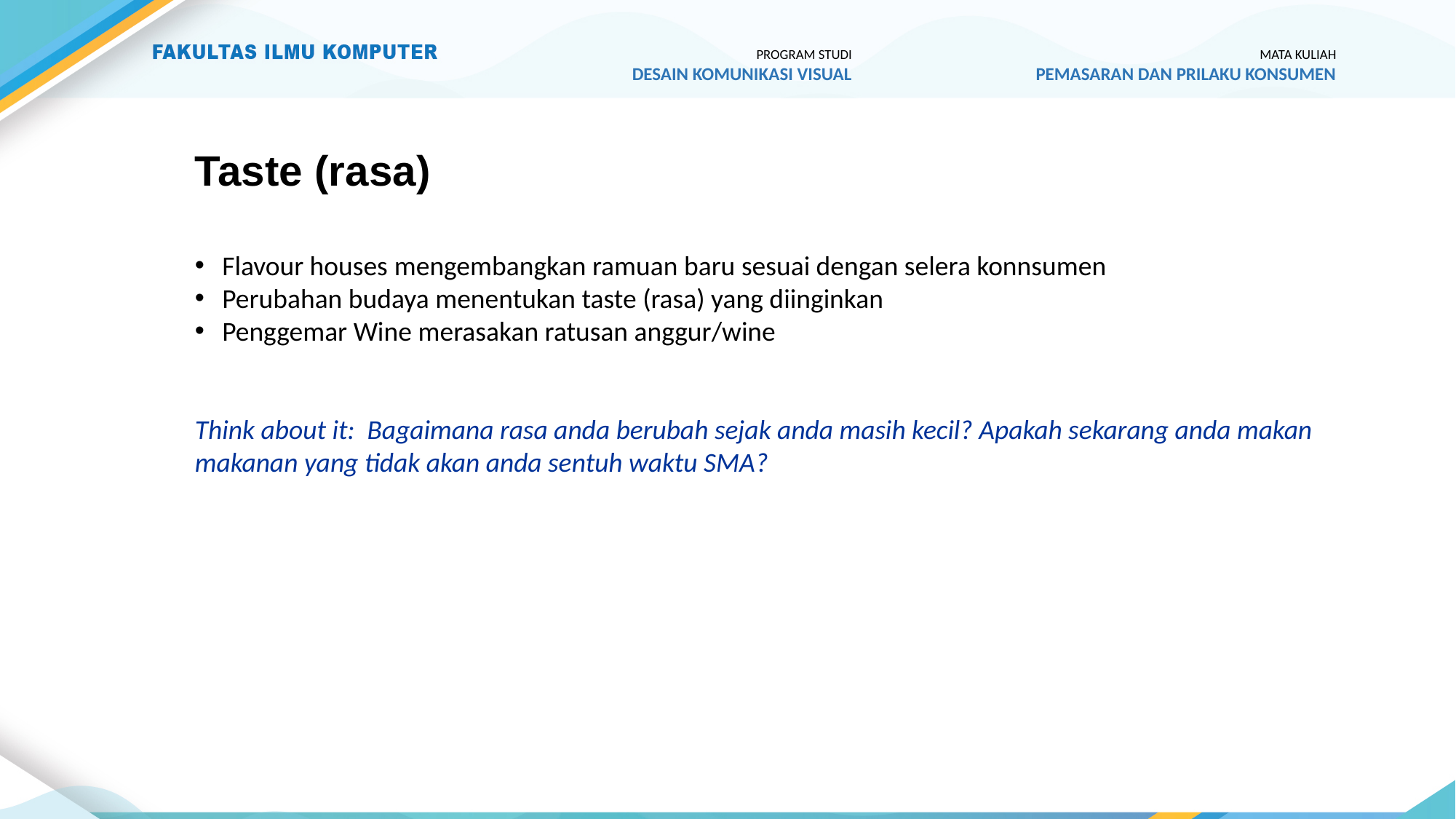

PROGRAM STUDI
DESAIN KOMUNIKASI VISUAL
MATA KULIAH
PEMASARAN DAN PRILAKU KONSUMEN

# Taste (rasa)
Flavour houses mengembangkan ramuan baru sesuai dengan selera konnsumen
Perubahan budaya menentukan taste (rasa) yang diinginkan
Penggemar Wine merasakan ratusan anggur/wine

Think about it:  Bagaimana rasa anda berubah sejak anda masih kecil? Apakah sekarang anda makan makanan yang tidak akan anda sentuh waktu SMA?